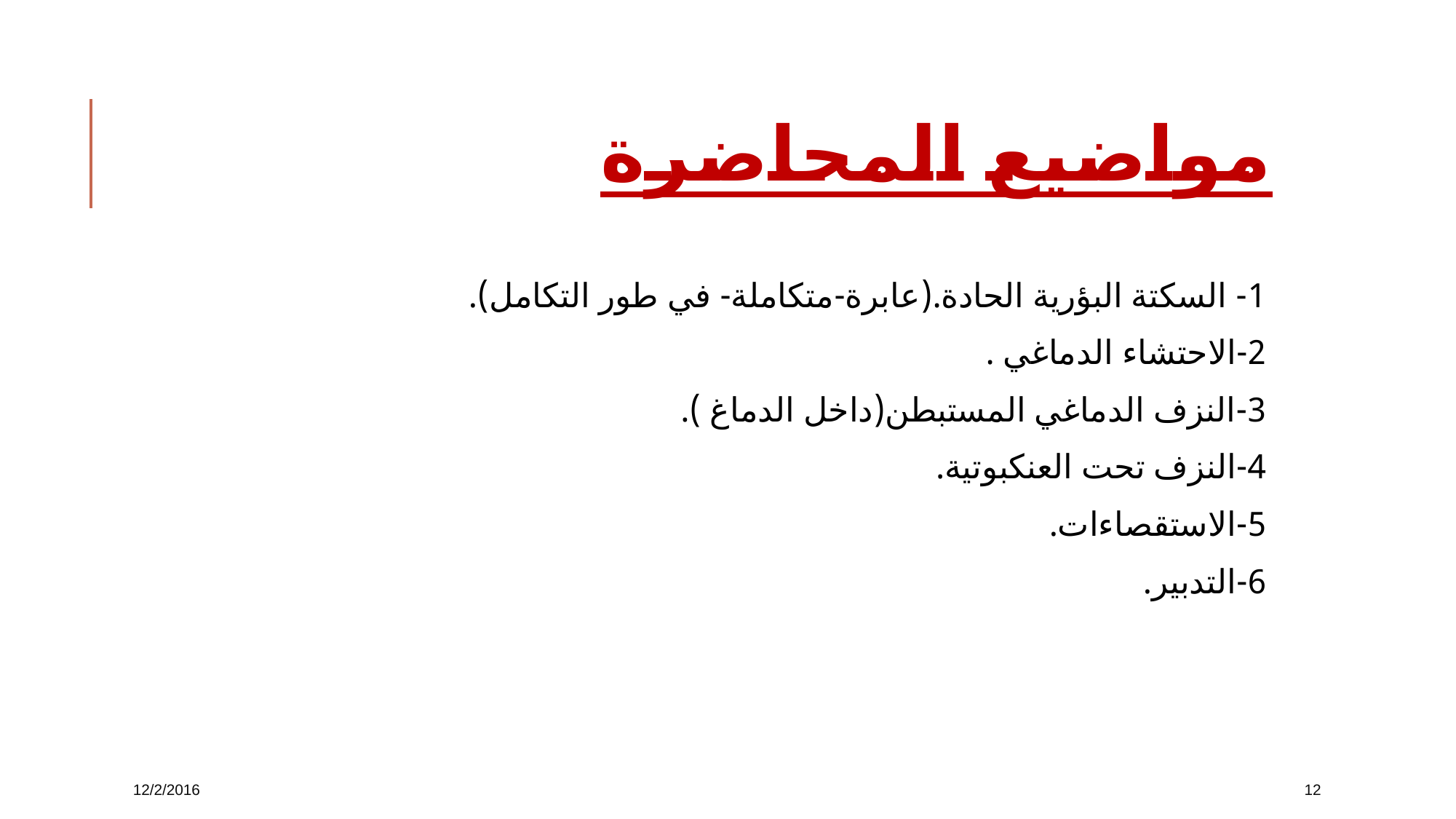

# مواضيع المحاضرة
1- السكتة البؤرية الحادة.(عابرة-متكاملة- في طور التكامل).
2-الاحتشاء الدماغي .
3-النزف الدماغي المستبطن(داخل الدماغ ).
4-النزف تحت العنكبوتية.
5-الاستقصاءات.
6-التدبير.
12/2/2016
12